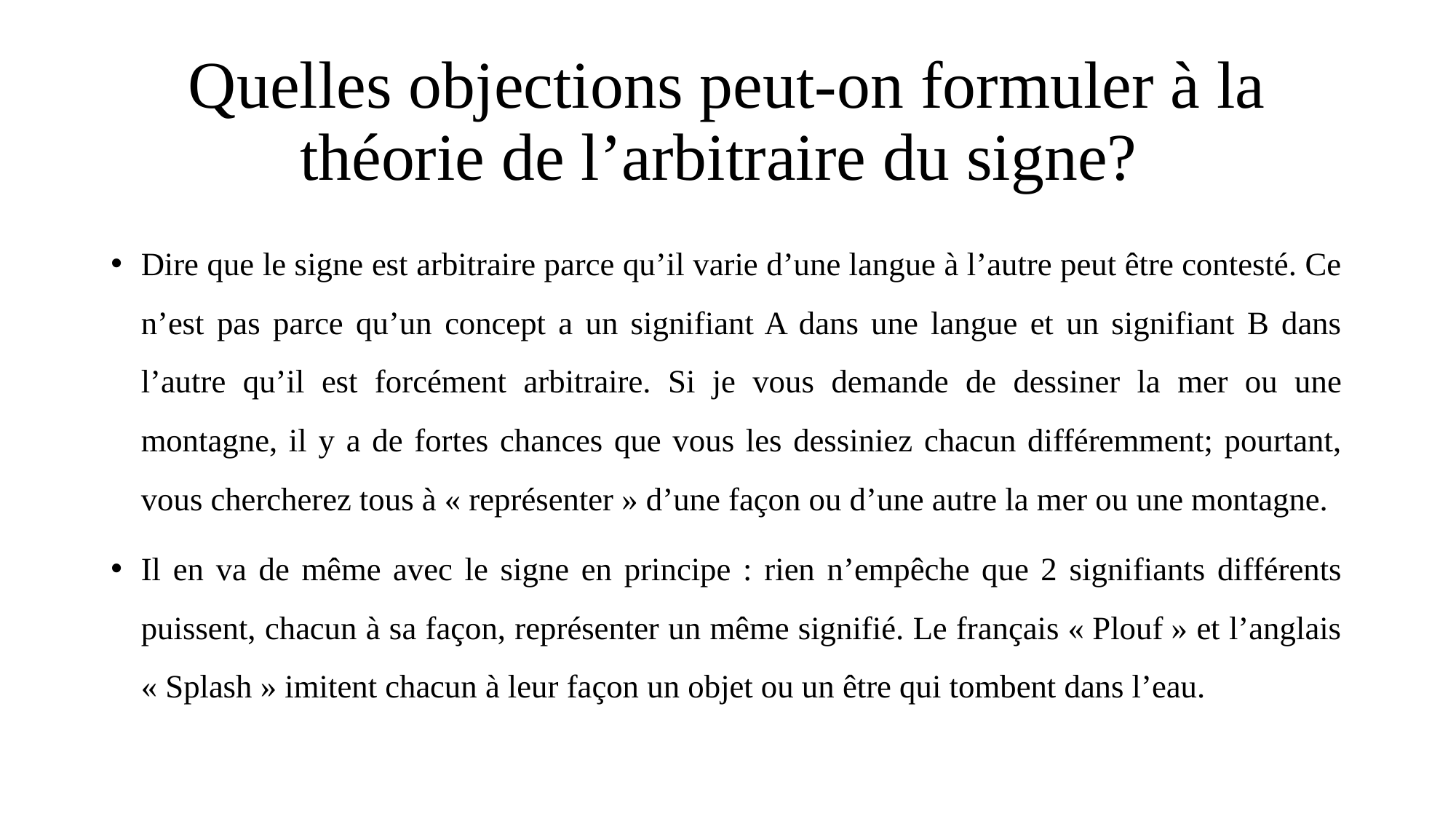

# Quelles objections peut-on formuler à la théorie de l’arbitraire du signe?
Dire que le signe est arbitraire parce qu’il varie d’une langue à l’autre peut être contesté. Ce n’est pas parce qu’un concept a un signifiant A dans une langue et un signifiant B dans l’autre qu’il est forcément arbitraire. Si je vous demande de dessiner la mer ou une montagne, il y a de fortes chances que vous les dessiniez chacun différemment; pourtant, vous chercherez tous à « représenter » d’une façon ou d’une autre la mer ou une montagne.
Il en va de même avec le signe en principe : rien n’empêche que 2 signifiants différents puissent, chacun à sa façon, représenter un même signifié. Le français « Plouf » et l’anglais « Splash » imitent chacun à leur façon un objet ou un être qui tombent dans l’eau.